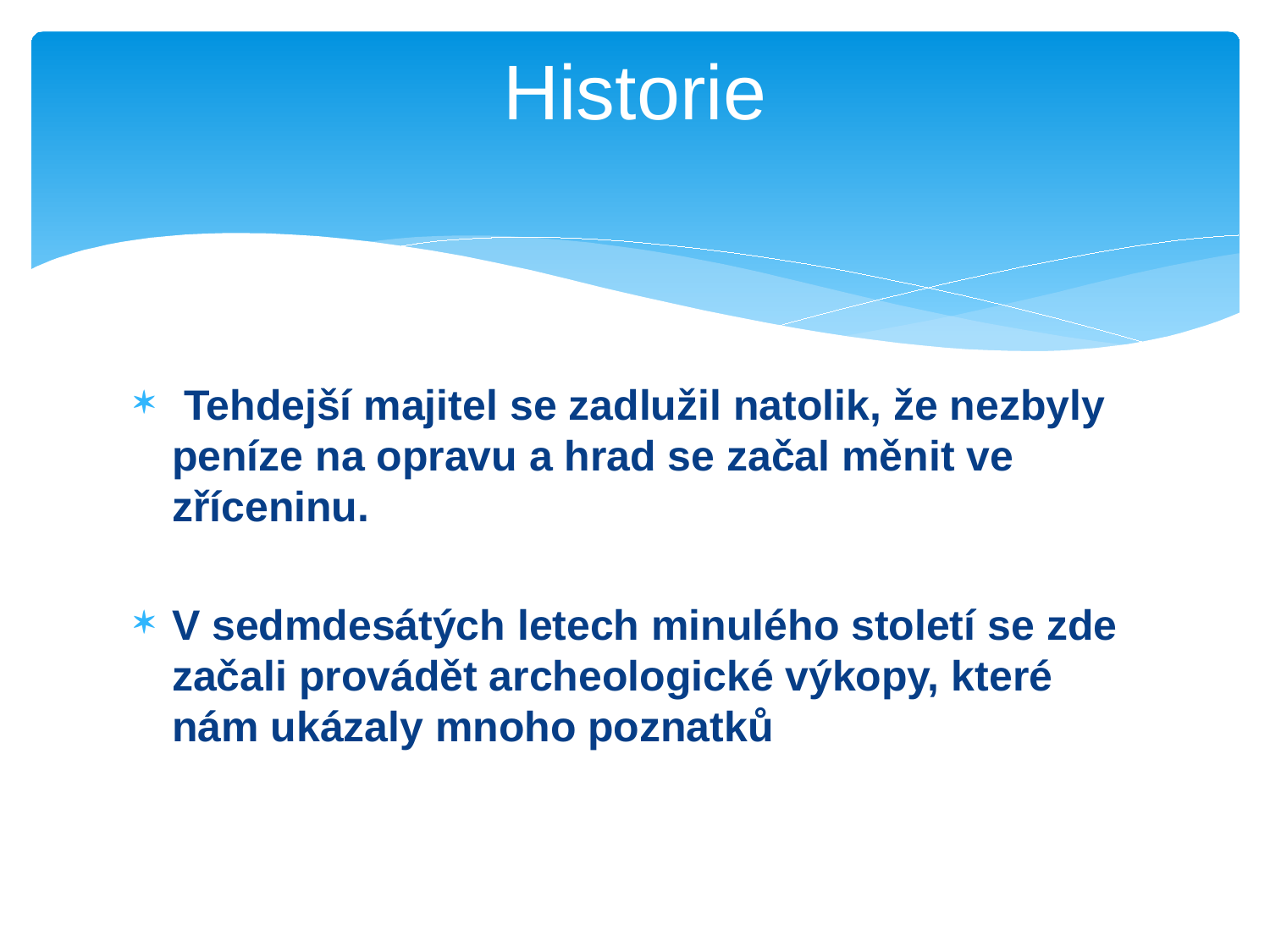

# Historie
 Tehdejší majitel se zadlužil natolik, že nezbyly peníze na opravu a hrad se začal měnit ve zříceninu.

V sedmdesátých letech minulého století se zde začali provádět archeologické výkopy, které nám ukázaly mnoho poznatků